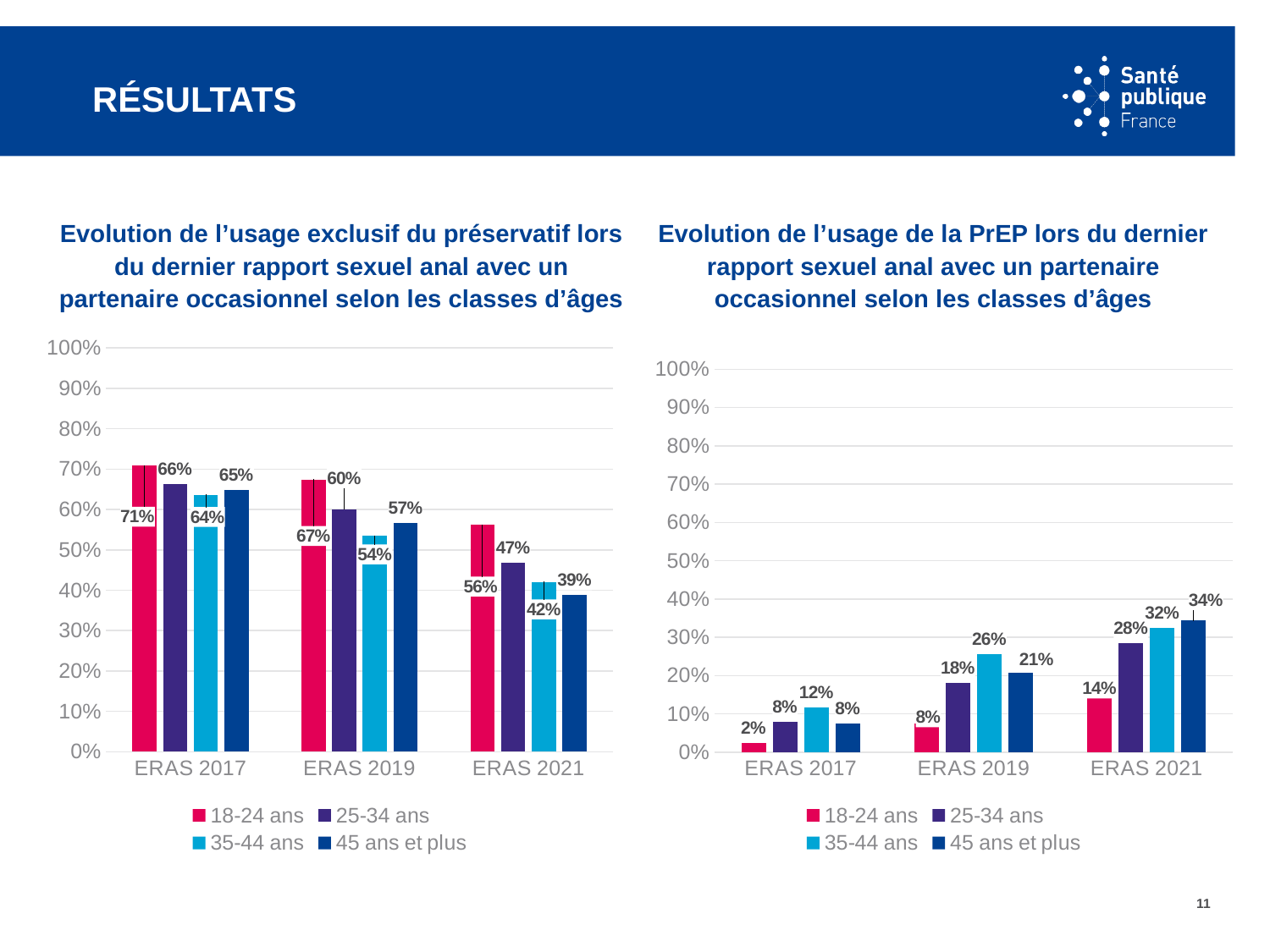

# Résultats
Evolution de l’usage exclusif du préservatif lors du dernier rapport sexuel anal avec un partenaire occasionnel selon les classes d’âges
Evolution de l’usage de la PrEP lors du dernier rapport sexuel anal avec un partenaire occasionnel selon les classes d’âges

### Chart

| Category | 18-24 ans | 25-34 ans | 35-44 ans | 45 ans et plus |
|---|---|---|---|---|
| ERAS 2017 | 0.709 | 0.664 | 0.636 | 0.649 |
| ERAS 2019 | 0.674 | 0.601 | 0.535 | 0.567 |
| ERAS 2021 | 0.562 | 0.468 | 0.42 | 0.388 |

### Chart

| Category | 18-24 ans | 25-34 ans  | 35-44 ans | 45 ans et plus |
|---|---|---|---|---|
| ERAS 2017 | 0.023 | 0.08 | 0.117 | 0.075 |
| ERAS 2019 | 0.075 | 0.181 | 0.256 | 0.208 |
| ERAS 2021 | 0.141 | 0.284 | 0.324 | 0.344 |